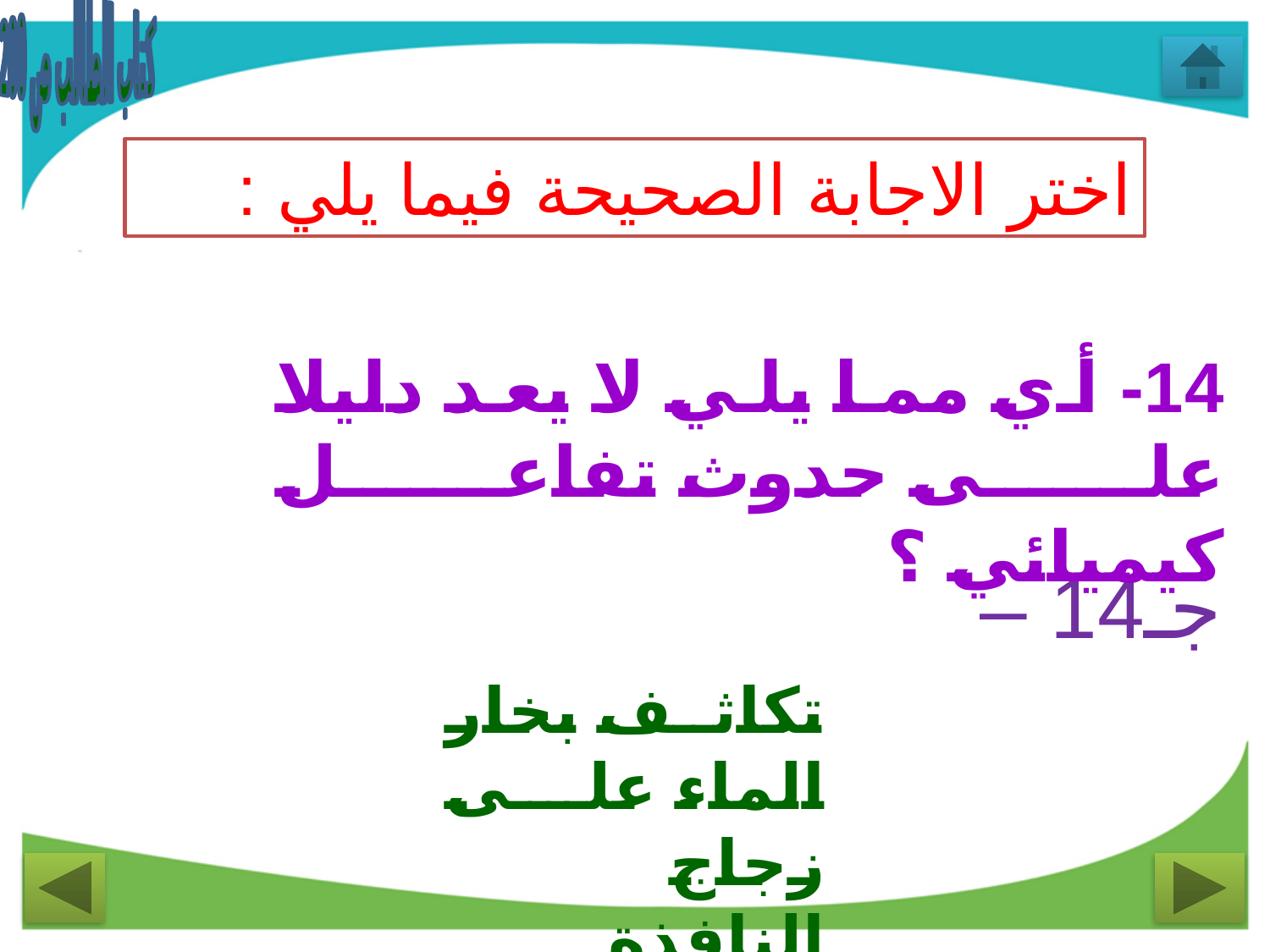

كتاب الطالب ص 200

اختر الاجابة الصحيحة فيما يلي :
14- أي مما يلي لا يعد دليلا على حدوث تفاعل كيميائي ؟
جـ14 –
تكاثف بخار الماء على زجاج النافذة